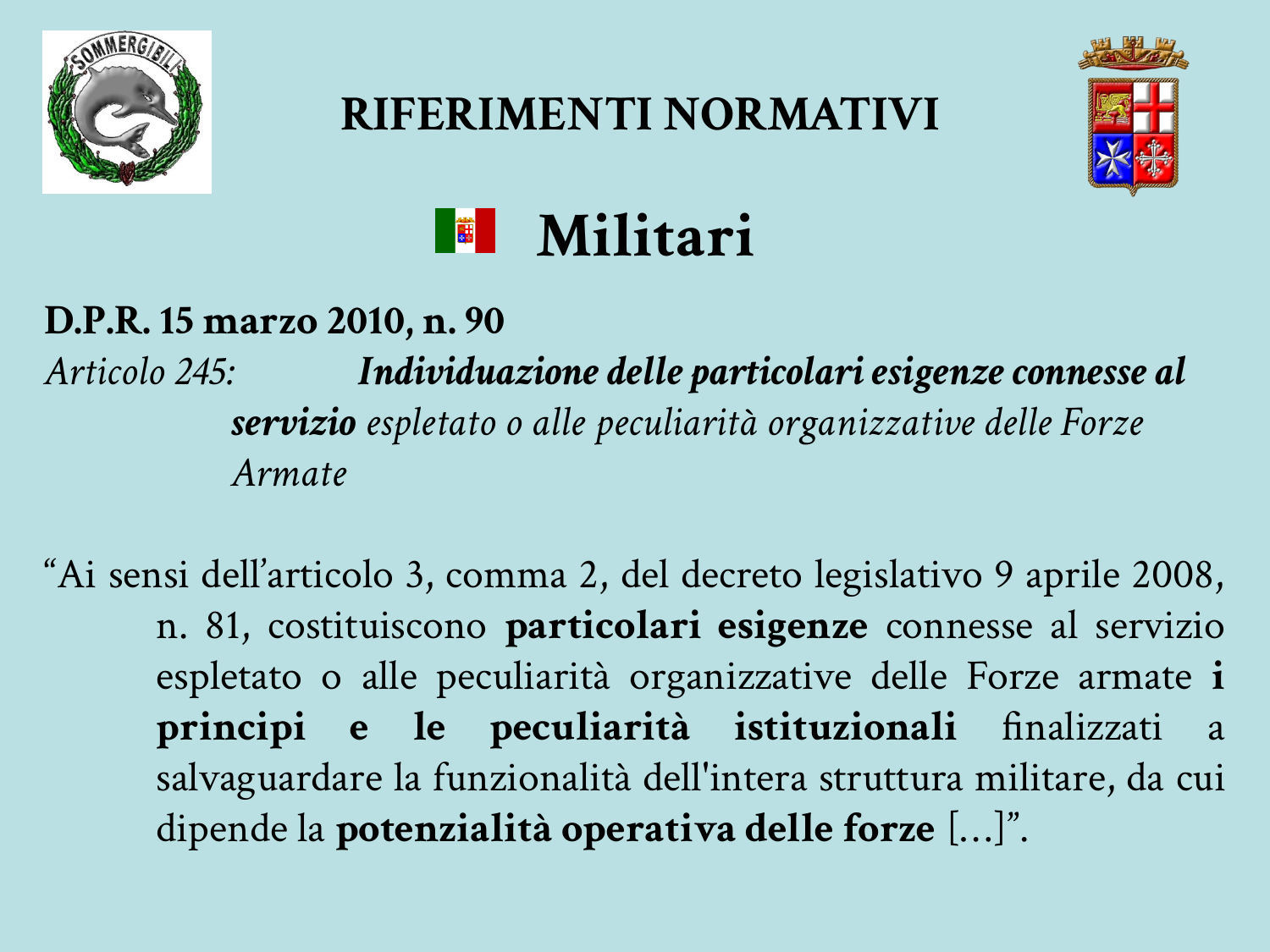

RIFERIMENTI NORMATIVI
Militari
D.P.R. 15 marzo 2010, n. 90
Articolo 245:	Individuazione delle particolari esigenze connesse al servizio espletato o alle peculiarità organizzative delle Forze Armate

“Ai sensi dell’articolo 3, comma 2, del decreto legislativo 9 aprile 2008, n. 81, costituiscono particolari esigenze connesse al servizio espletato o alle peculiarità organizzative delle Forze armate i principi e le peculiarità istituzionali finalizzati a salvaguardare la funzionalità dell'intera struttura militare, da cui dipende la potenzialità operativa delle forze […]”.